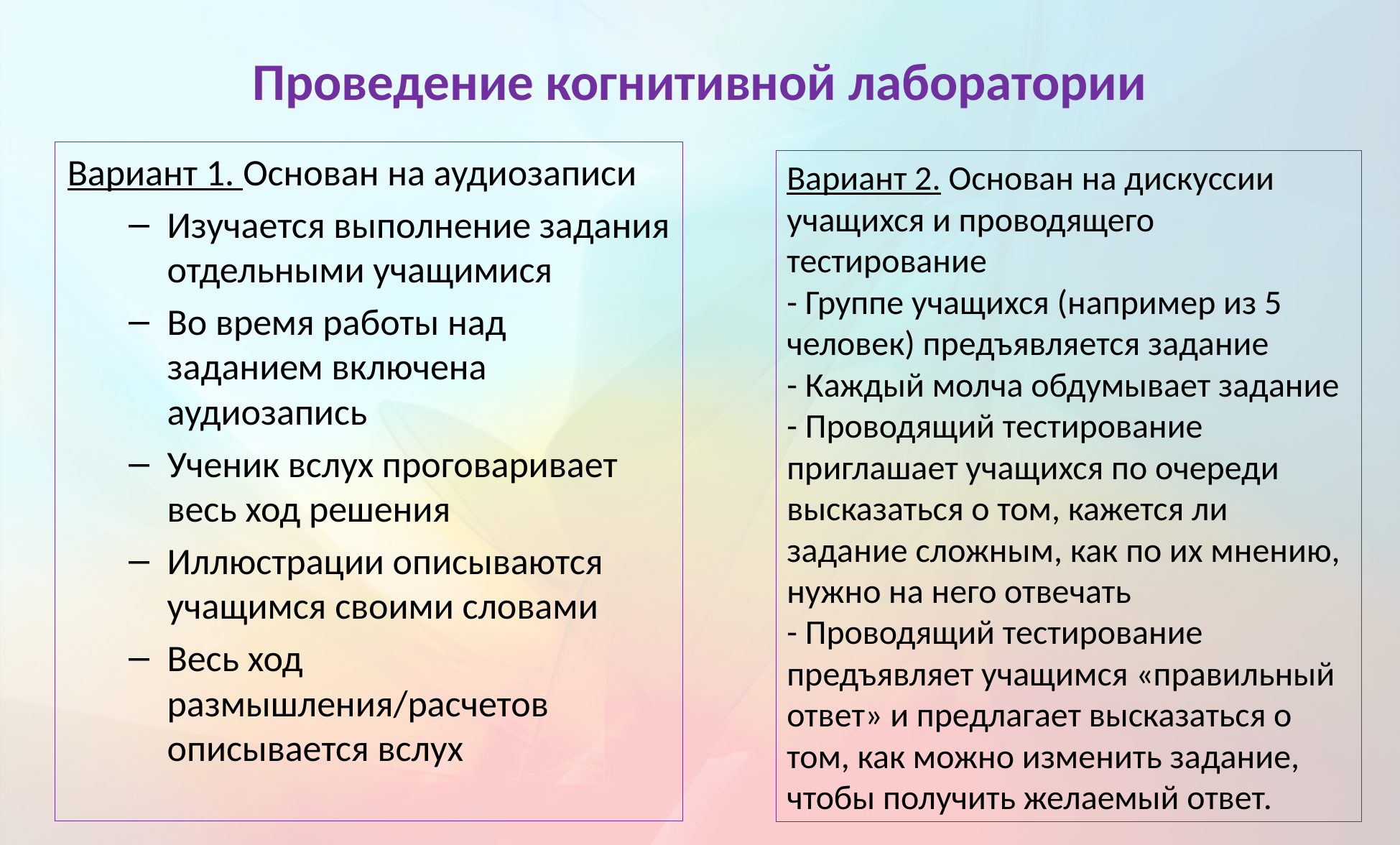

# Проведение когнитивной лаборатории
Вариант 1. Основан на аудиозаписи
Изучается выполнение задания отдельными учащимися
Во время работы над заданием включена аудиозапись
Ученик вслух проговаривает весь ход решения
Иллюстрации описываются учащимся своими словами
Весь ход размышления/расчетов описывается вслух

Вариант 2. Основан на дискуссии учащихся и проводящего тестирование
- Группе учащихся (например из 5 человек) предъявляется задание
- Каждый молча обдумывает задание
- Проводящий тестирование приглашает учащихся по очереди высказаться о том, кажется ли задание сложным, как по их мнению, нужно на него отвечать
- Проводящий тестирование предъявляет учащимся «правильный ответ» и предлагает высказаться о том, как можно изменить задание, чтобы получить желаемый ответ.